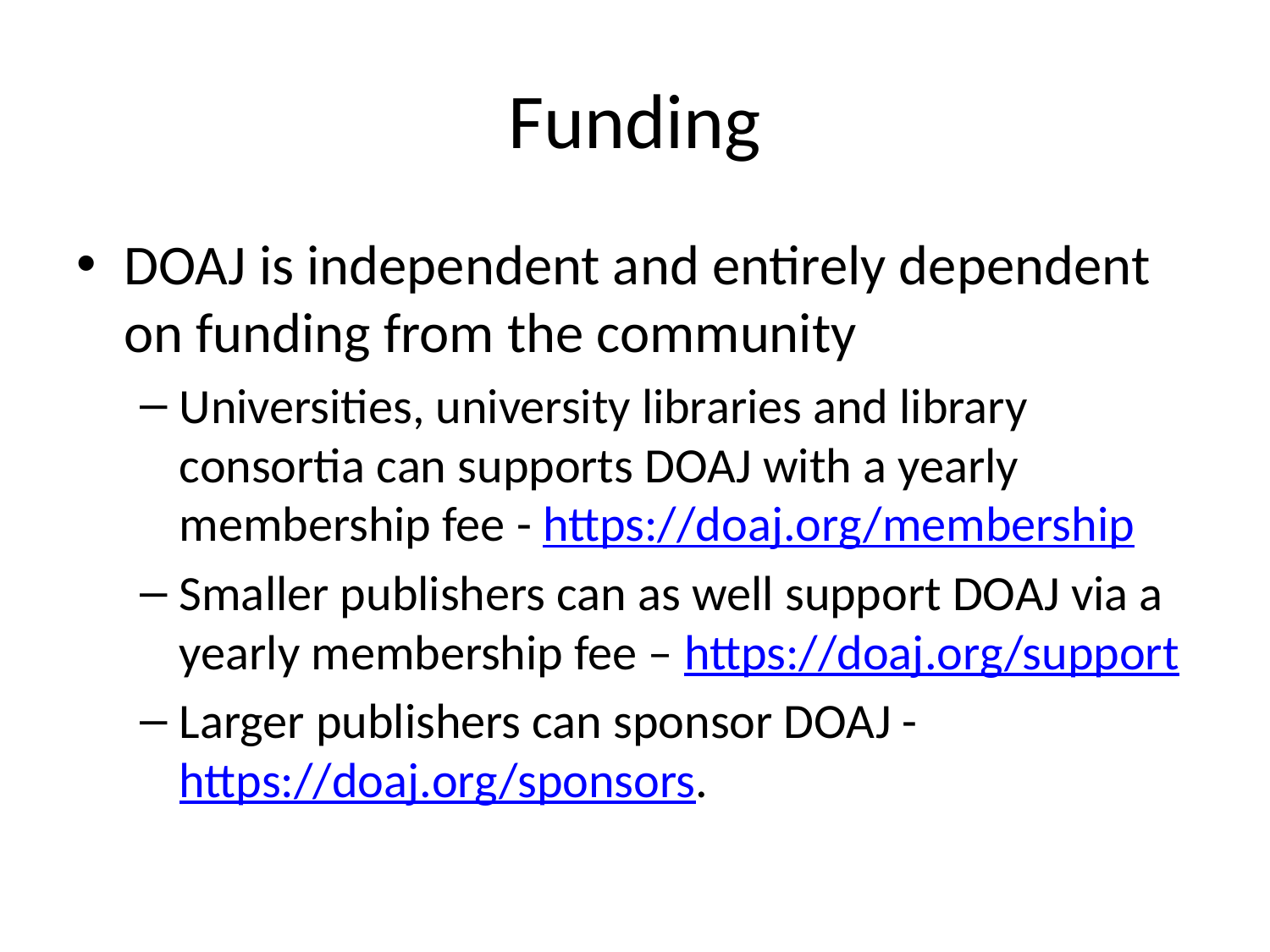

# Funding
DOAJ is independent and entirely dependent on funding from the community
Universities, university libraries and library consortia can supports DOAJ with a yearly membership fee - https://doaj.org/membership
Smaller publishers can as well support DOAJ via a yearly membership fee – https://doaj.org/support
Larger publishers can sponsor DOAJ - https://doaj.org/sponsors.